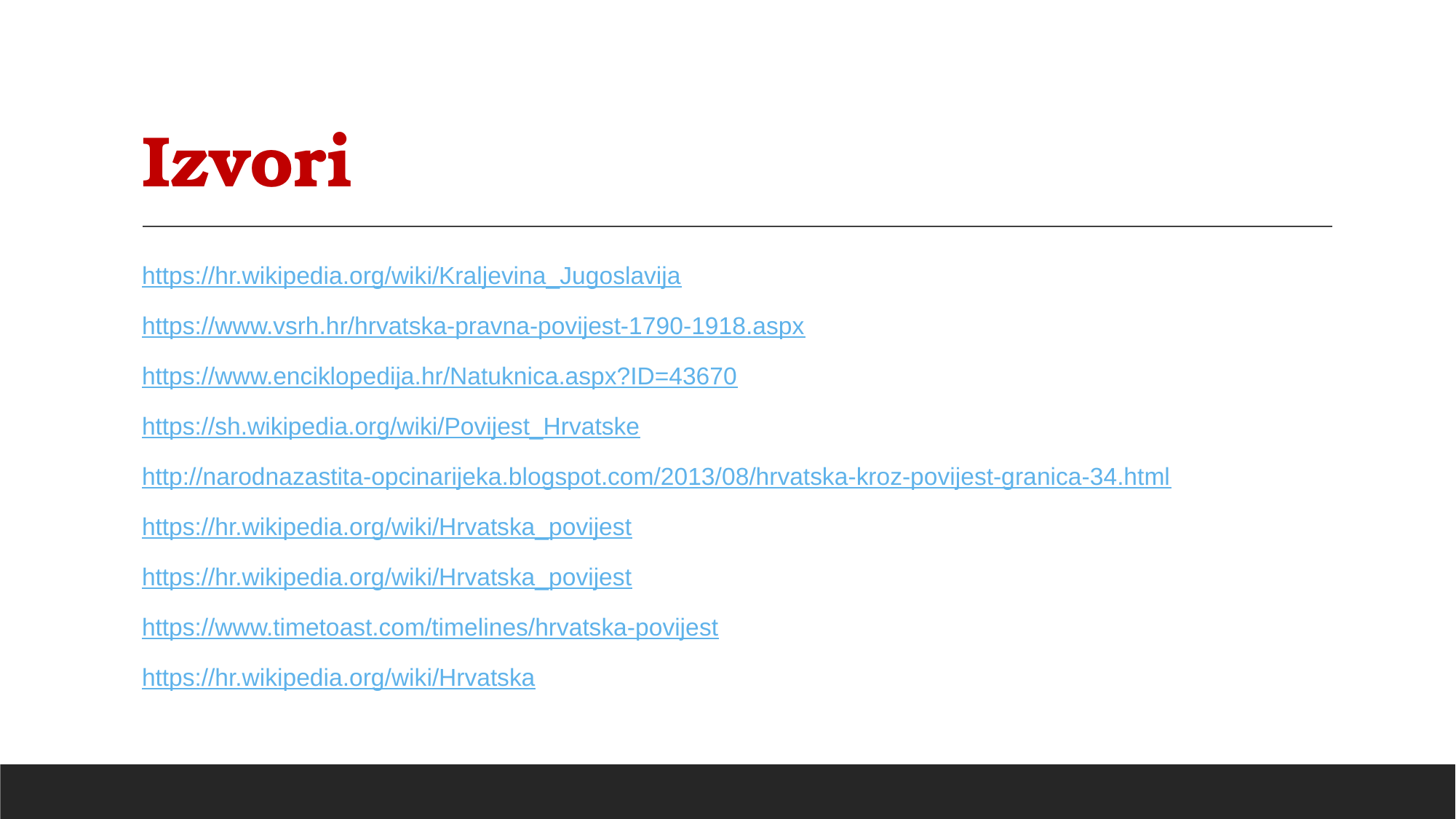

# Izvori
https://hr.wikipedia.org/wiki/Kraljevina_Jugoslavija
https://www.vsrh.hr/hrvatska-pravna-povijest-1790-1918.aspx
https://www.enciklopedija.hr/Natuknica.aspx?ID=43670
https://sh.wikipedia.org/wiki/Povijest_Hrvatske
http://narodnazastita-opcinarijeka.blogspot.com/2013/08/hrvatska-kroz-povijest-granica-34.html
https://hr.wikipedia.org/wiki/Hrvatska_povijest
https://hr.wikipedia.org/wiki/Hrvatska_povijest
https://www.timetoast.com/timelines/hrvatska-povijest
https://hr.wikipedia.org/wiki/Hrvatska